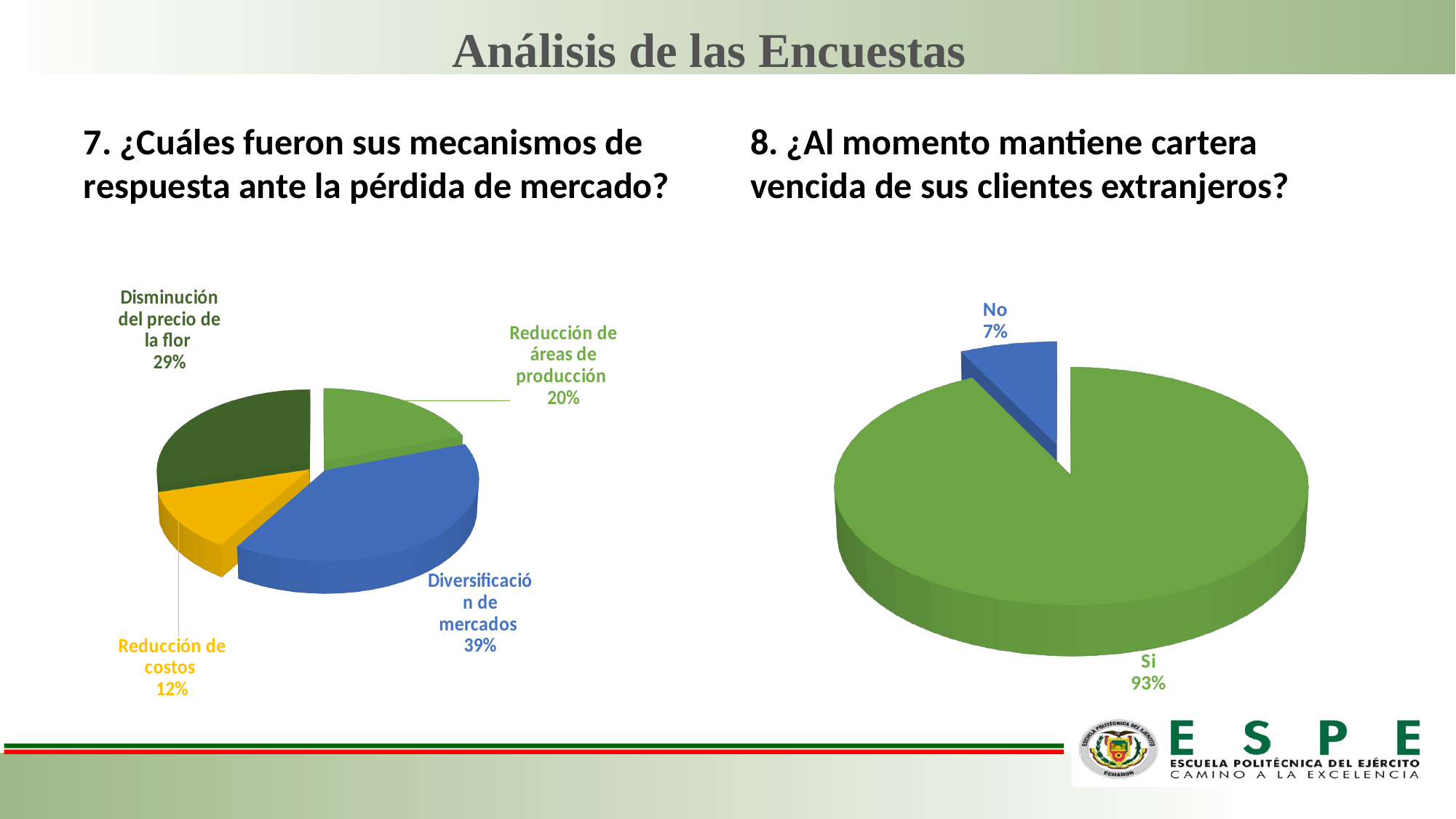

Análisis de las Encuestas
7. ¿Cuáles fueron sus mecanismos de respuesta ante la pérdida de mercado?
8. ¿Al momento mantiene cartera vencida de sus clientes extranjeros?

[unsupported chart]

[unsupported chart]